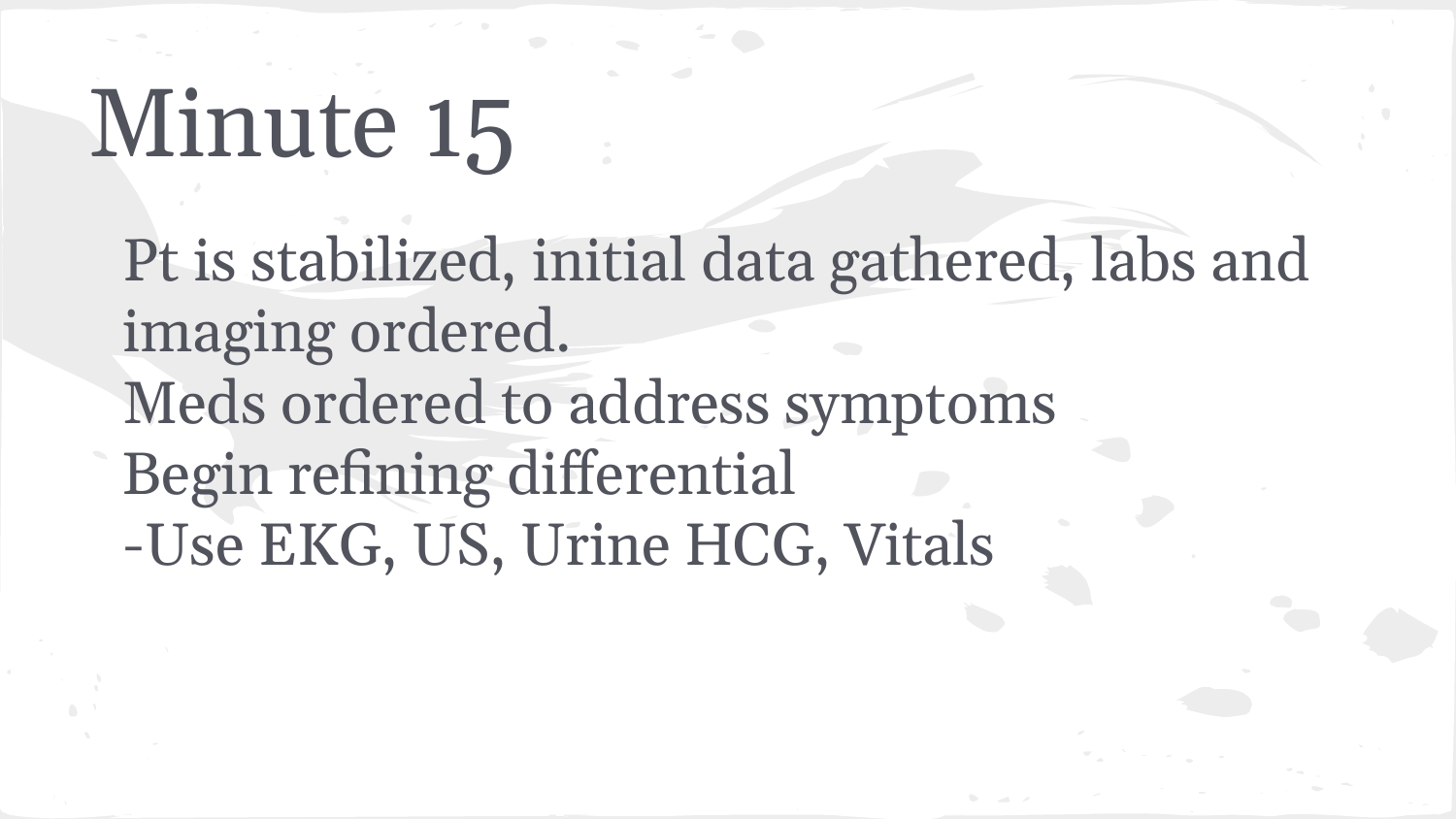

# Minute 15
Pt is stabilized, initial data gathered, labs and imaging ordered.
Meds ordered to address symptoms
Begin refining differential
-Use EKG, US, Urine HCG, Vitals